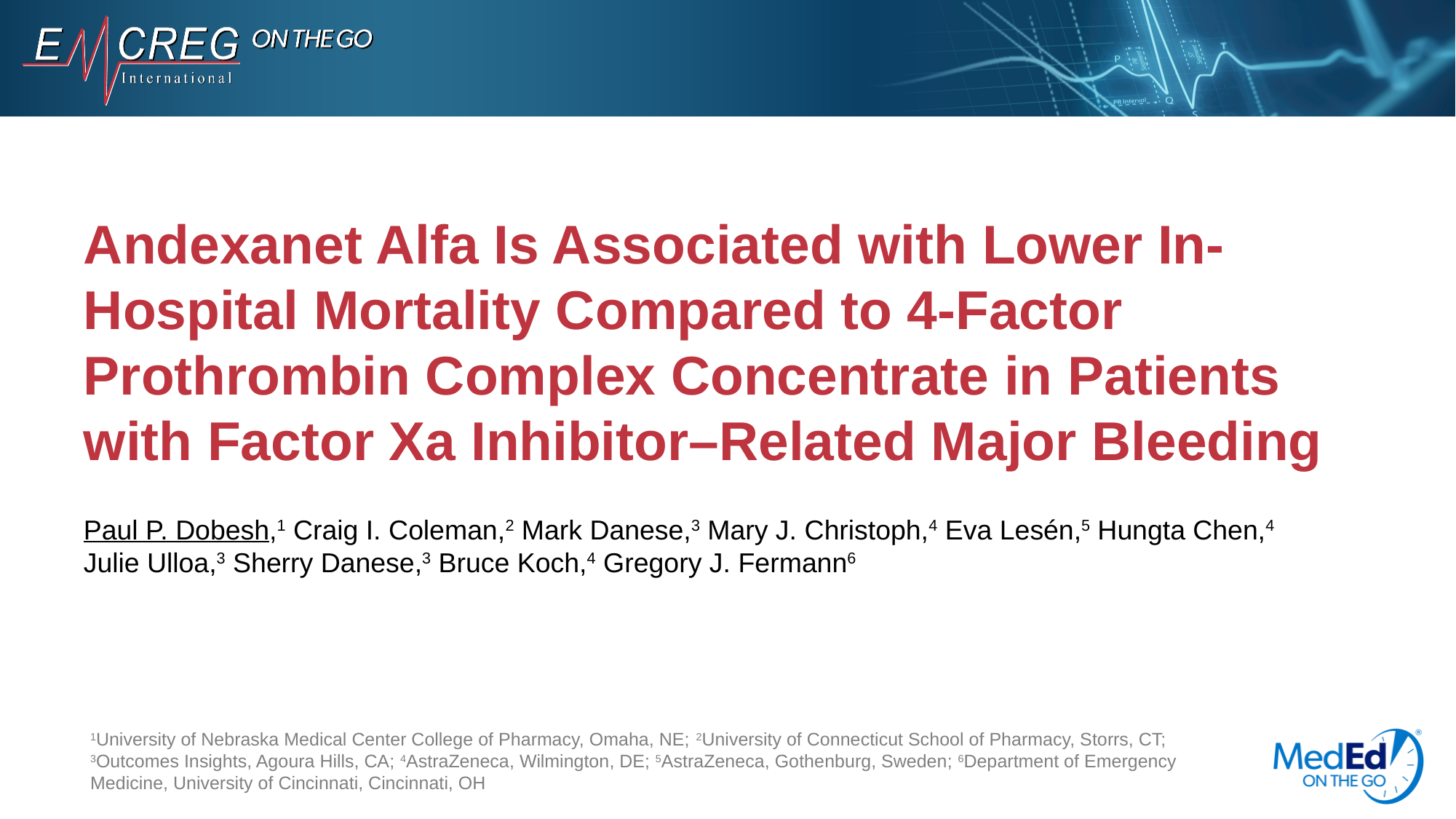

# Andexanet Alfa Is Associated with Lower In-Hospital Mortality Compared to 4-Factor Prothrombin Complex Concentrate in Patients with Factor Xa Inhibitor–Related Major Bleeding
Paul P. Dobesh,1 Craig I. Coleman,2 Mark Danese,3 Mary J. Christoph,4 Eva Lesén,5 Hungta Chen,4 Julie Ulloa,3 Sherry Danese,3 Bruce Koch,4 Gregory J. Fermann6
1University of Nebraska Medical Center College of Pharmacy, Omaha, NE; 2University of Connecticut School of Pharmacy, Storrs, CT; 3Outcomes Insights, Agoura Hills, CA; 4AstraZeneca, Wilmington, DE; 5AstraZeneca, Gothenburg, Sweden; 6Department of Emergency Medicine, University of Cincinnati, Cincinnati, OH